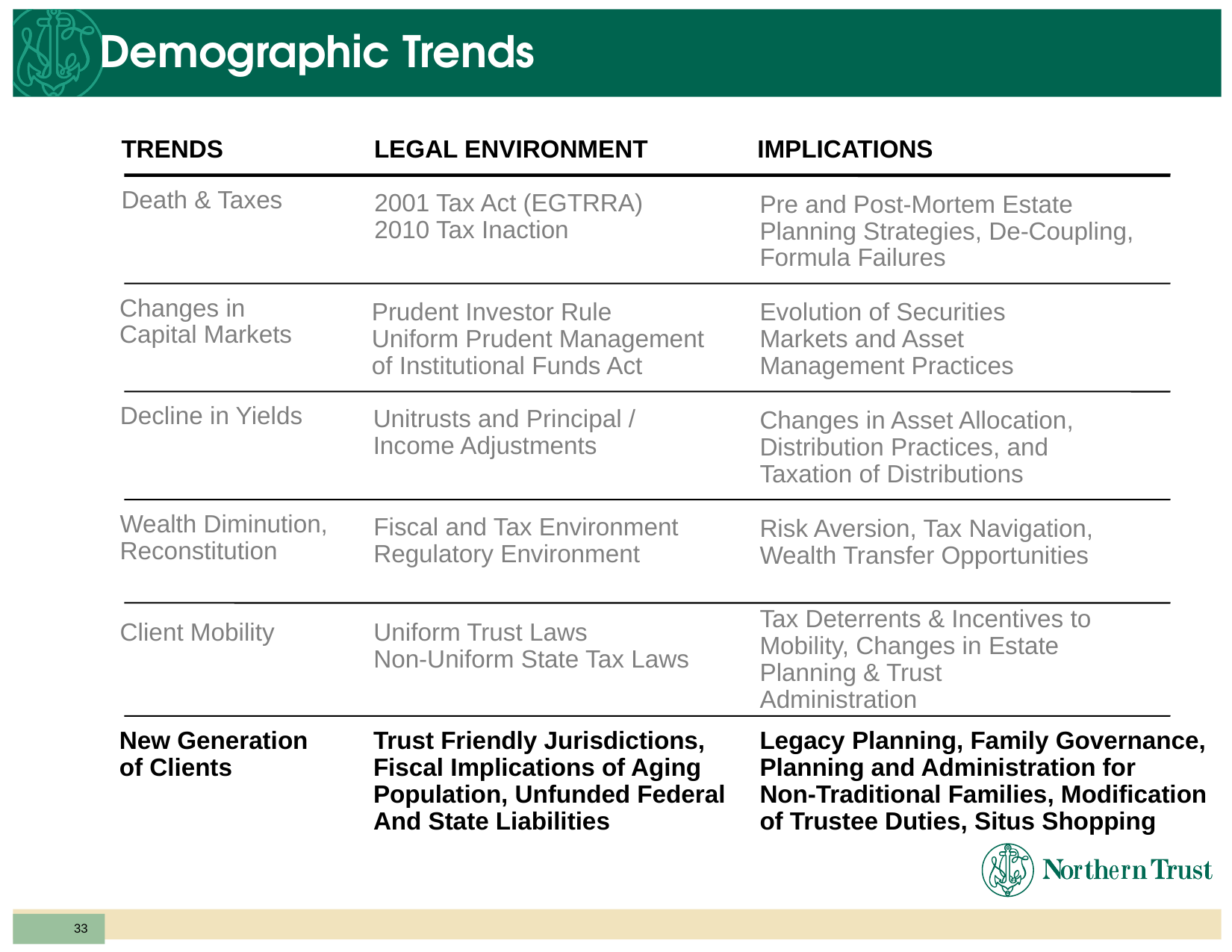

# Demographic Trends
TRENDS
IMPLICATIONS
LEGAL ENVIRONMENT

Death & Taxes
2001 Tax Act (EGTRRA)
2010 Tax Inaction
Pre and Post-Mortem Estate Planning Strategies, De-Coupling, Formula Failures

Changes in
Capital Markets
Prudent Investor Rule
Uniform Prudent Management
of Institutional Funds Act
Evolution of Securities Markets and Asset Management Practices

Decline in Yields
Unitrusts and Principal /
Income Adjustments
Changes in Asset Allocation,  Distribution Practices, and Taxation of Distributions

Wealth Diminution,
Reconstitution
Fiscal and Tax Environment
Regulatory Environment
Risk Aversion, Tax Navigation, Wealth Transfer Opportunities

Tax Deterrents & Incentives to Mobility, Changes in Estate Planning & Trust Administration
Uniform Trust Laws
Non-Uniform State Tax Laws
Client Mobility

New Generation
of Clients
Trust Friendly Jurisdictions,
Fiscal Implications of Aging
Population, Unfunded Federal
And State Liabilities
Legacy Planning, Family Governance, Planning and Administration for
Non-Traditional Families, Modification
of Trustee Duties, Situs Shopping